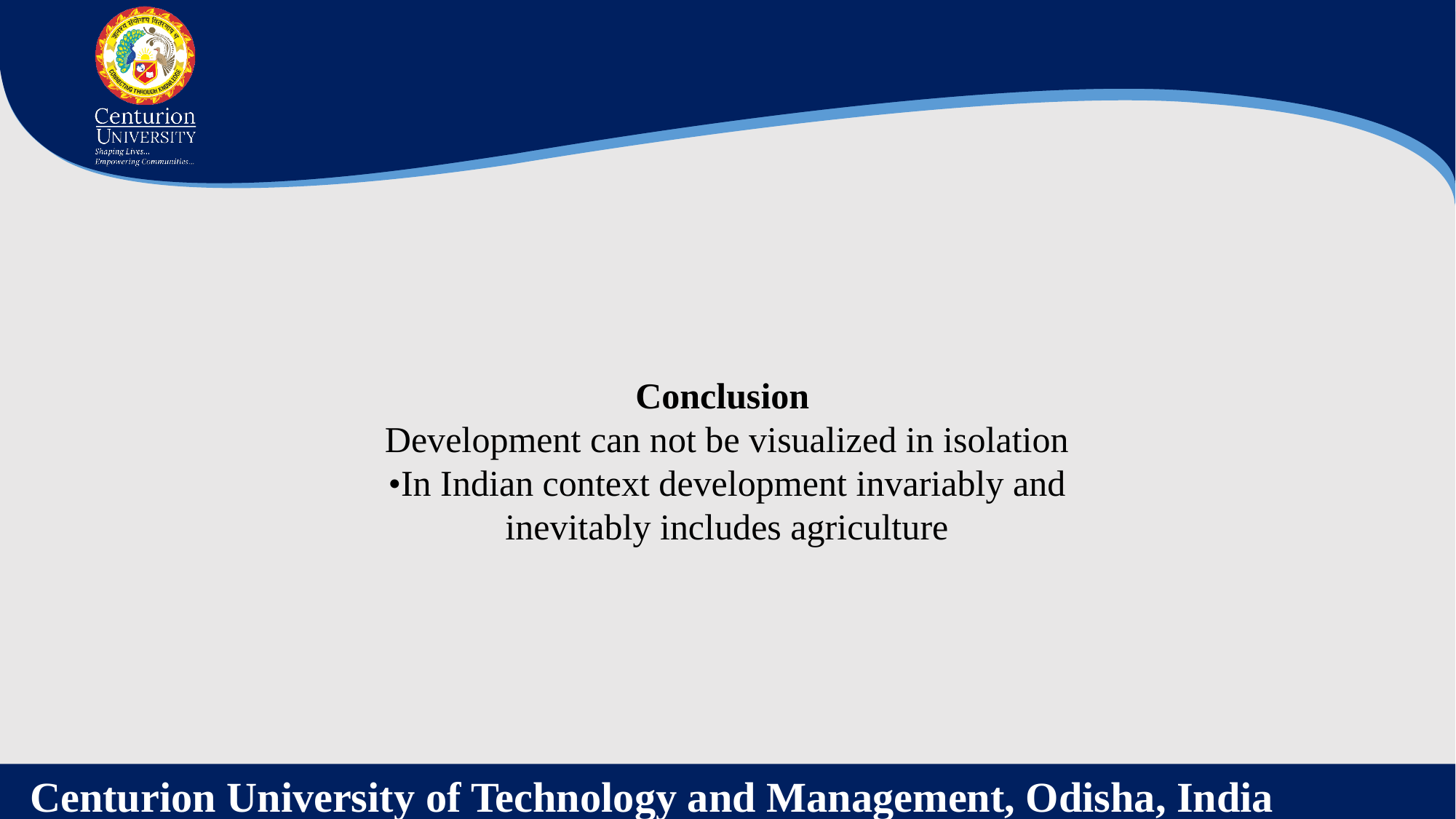

Conclusion
Development can not be visualized in isolation •In Indian context development invariably and inevitably includes agriculture